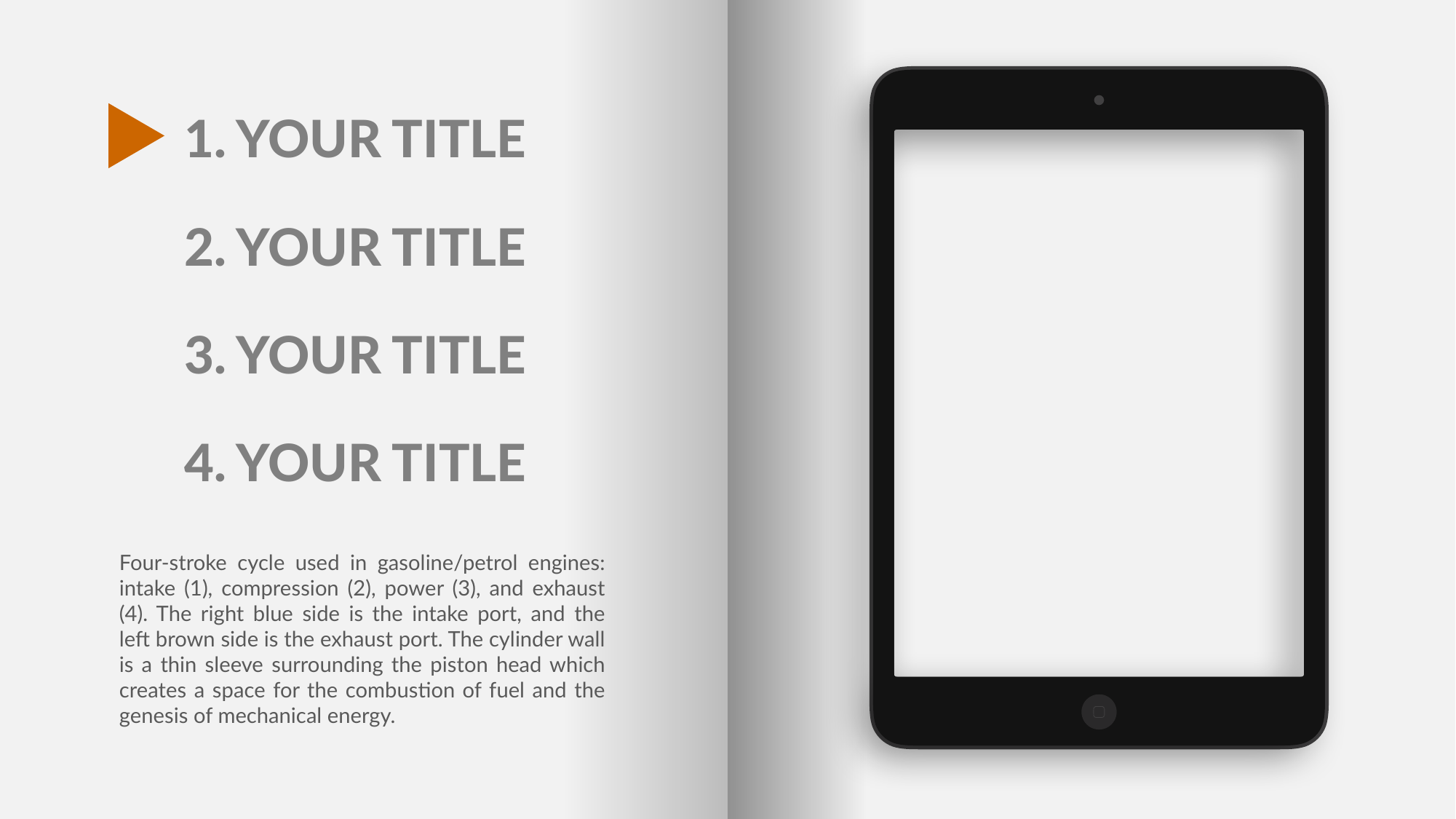

1. YOUR TITLE

2. YOUR TITLE
3. YOUR TITLE
4. YOUR TITLE
Four-stroke cycle used in gasoline/petrol engines: intake (1), compression (2), power (3), and exhaust (4). The right blue side is the intake port, and the left brown side is the exhaust port. The cylinder wall is a thin sleeve surrounding the piston head which creates a space for the combustion of fuel and the genesis of mechanical energy.